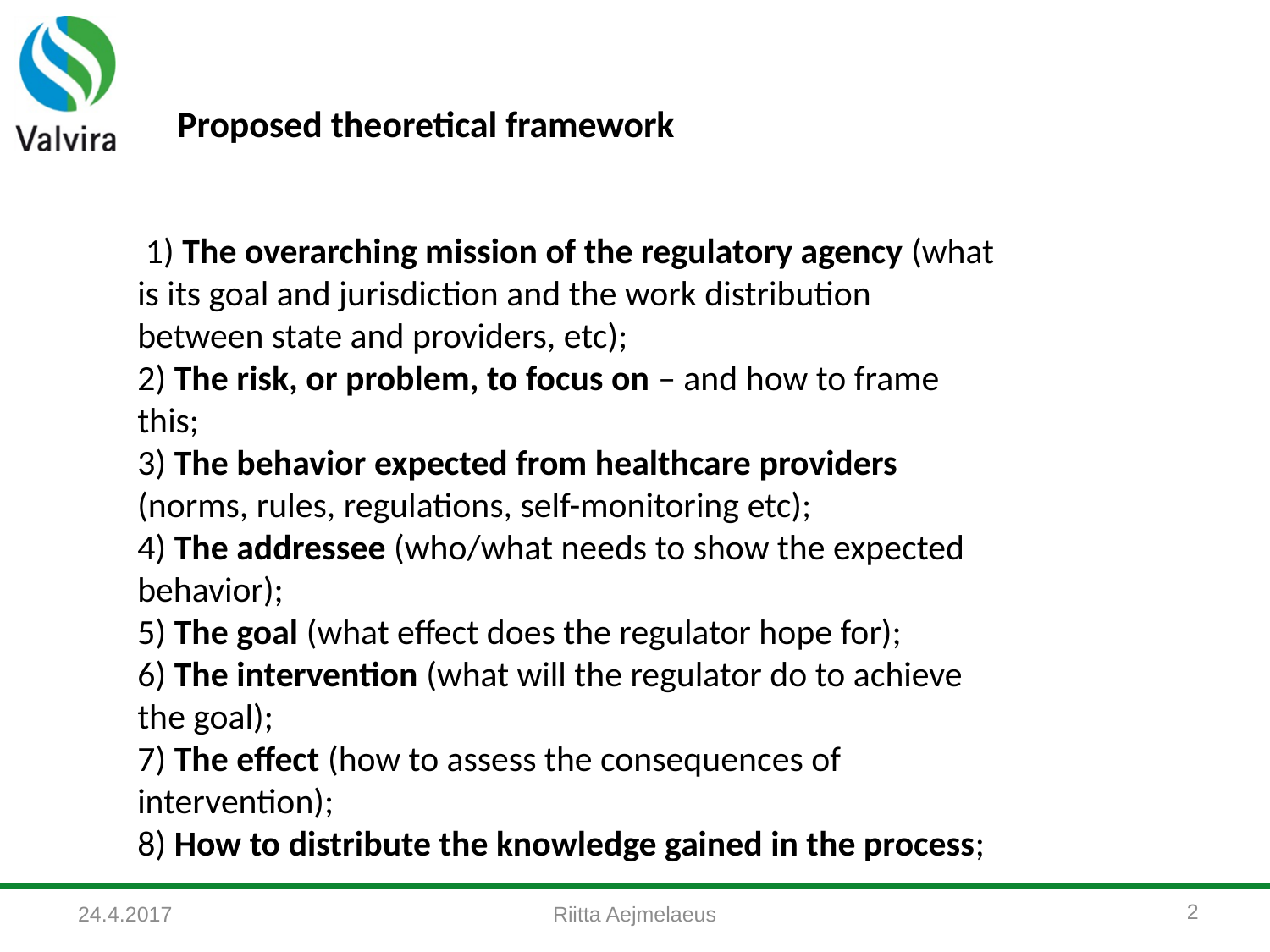

# Proposed theoretical framework

 1) The overarching mission of the regulatory agency (what is its goal and jurisdiction and the work distribution between state and providers, etc);
2) The risk, or problem, to focus on – and how to frame this;
3) The behavior expected from healthcare providers (norms, rules, regulations, self-monitoring etc);
4) The addressee (who/what needs to show the expected behavior);
5) The goal (what effect does the regulator hope for);
6) The intervention (what will the regulator do to achieve the goal);
7) The effect (how to assess the consequences of intervention);
8) How to distribute the knowledge gained in the process;
2
Riitta Aejmelaeus
24.4.2017